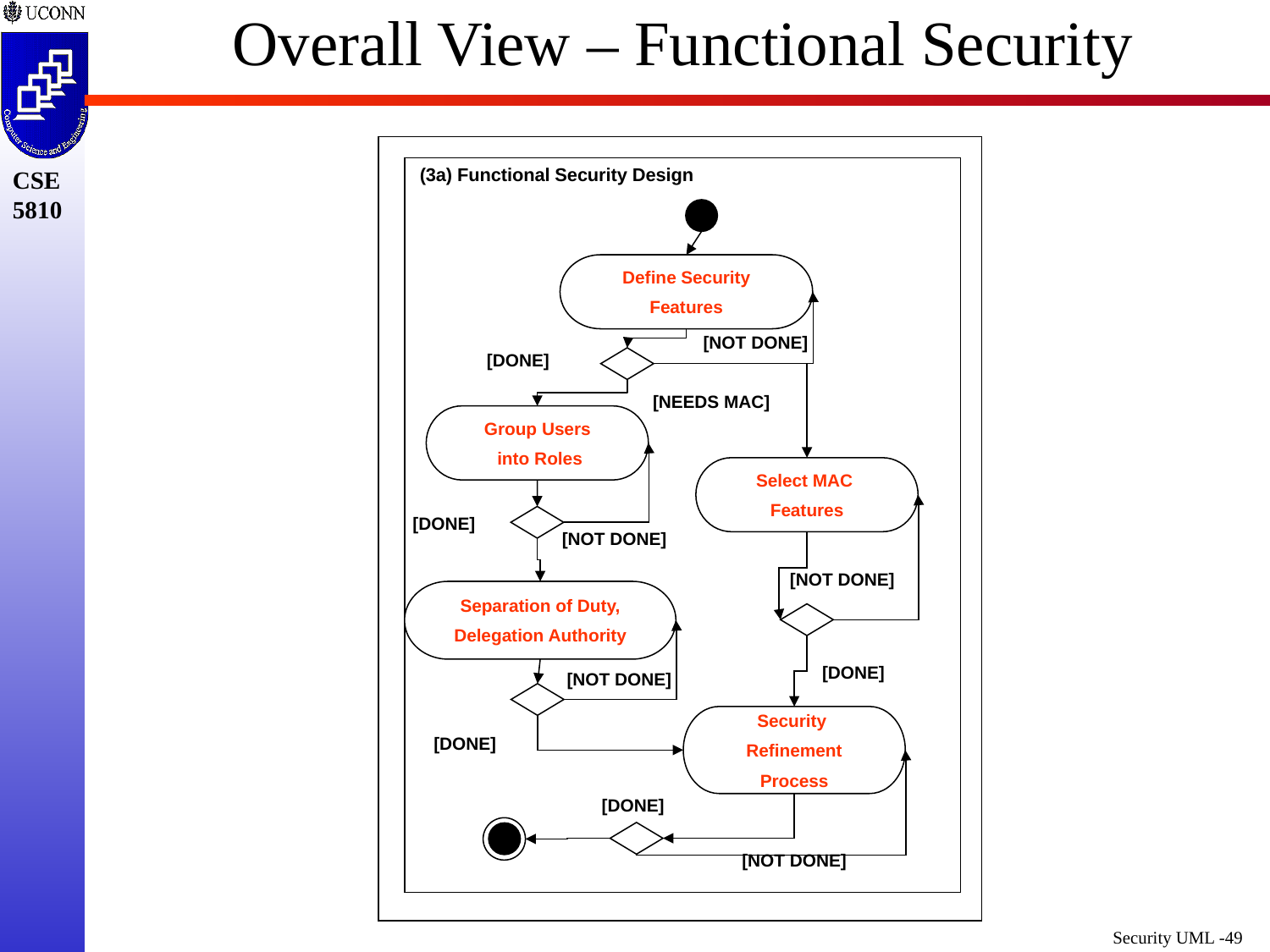

# Overall View – Functional Security

(3a) Functional Security Design

Define Security
Features
[NOT DONE]
[DONE]

[NEEDS MAC]
Group Users
 into Roles
Select MAC
Features
[DONE]

[NOT DONE]
[NOT DONE]
Separation of Duty,
Delegation Authority

[DONE]
[NOT DONE]

Security
Refinement
Process
[DONE]
[DONE]

[NOT DONE]